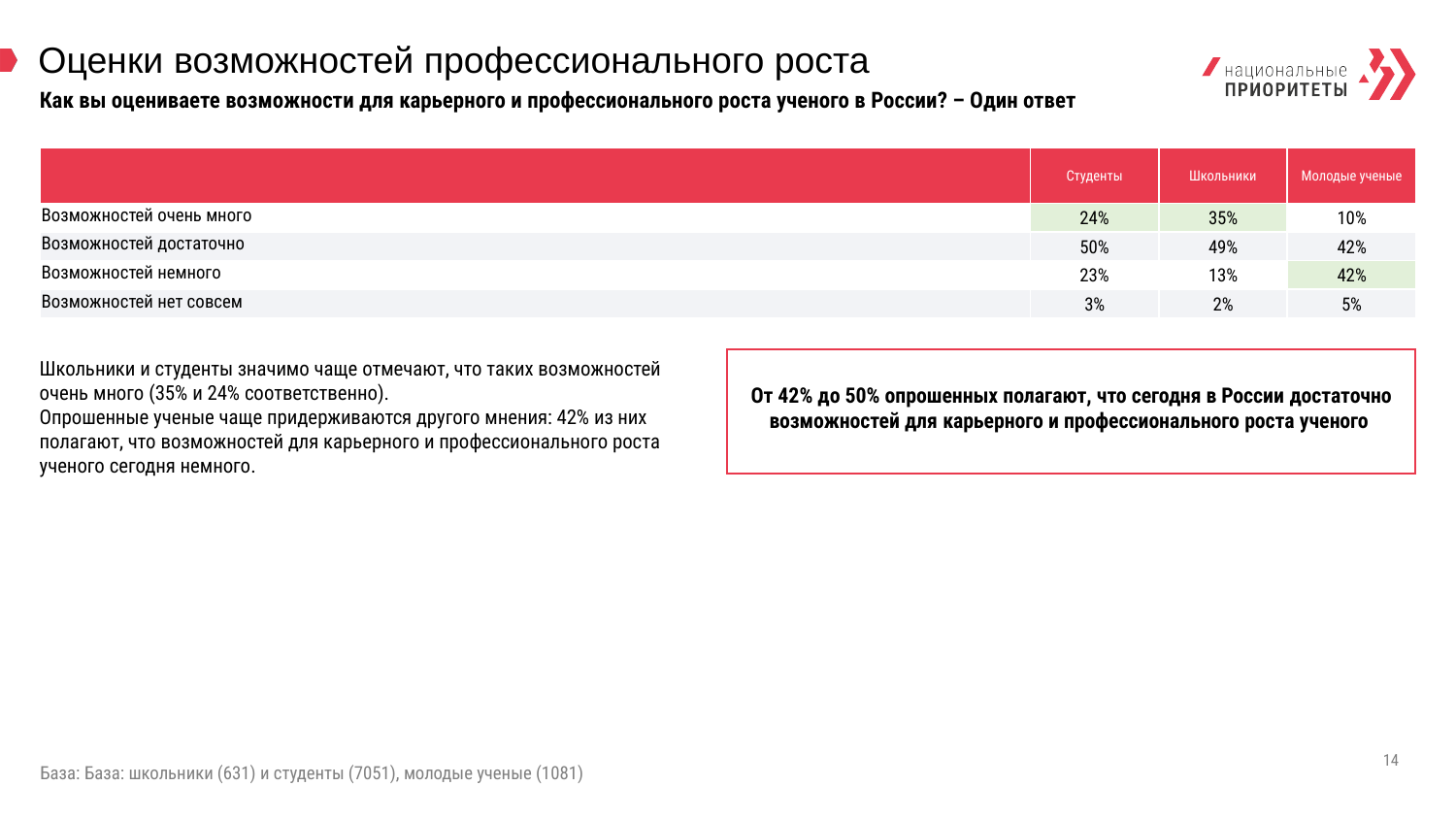

# Оценки возможностей профессионального роста
Как вы оцениваете возможности для карьерного и профессионального роста ученого в России? – Один ответ
|  | Студенты | Школьники | Молодые ученые |
| --- | --- | --- | --- |
| Возможностей очень много | 24% | 35% | 10% |
| Возможностей достаточно | 50% | 49% | 42% |
| Возможностей немного | 23% | 13% | 42% |
| Возможностей нет совсем | 3% | 2% | 5% |
Школьники и студенты значимо чаще отмечают, что таких возможностей очень много (35% и 24% соответственно).
Опрошенные ученые чаще придерживаются другого мнения: 42% из них полагают, что возможностей для карьерного и профессионального роста ученого сегодня немного.

От 42% до 50% опрошенных полагают, что сегодня в России достаточно возможностей для карьерного и профессионального роста ученого
14
База: База: школьники (631) и студенты (7051), молодые ученые (1081)